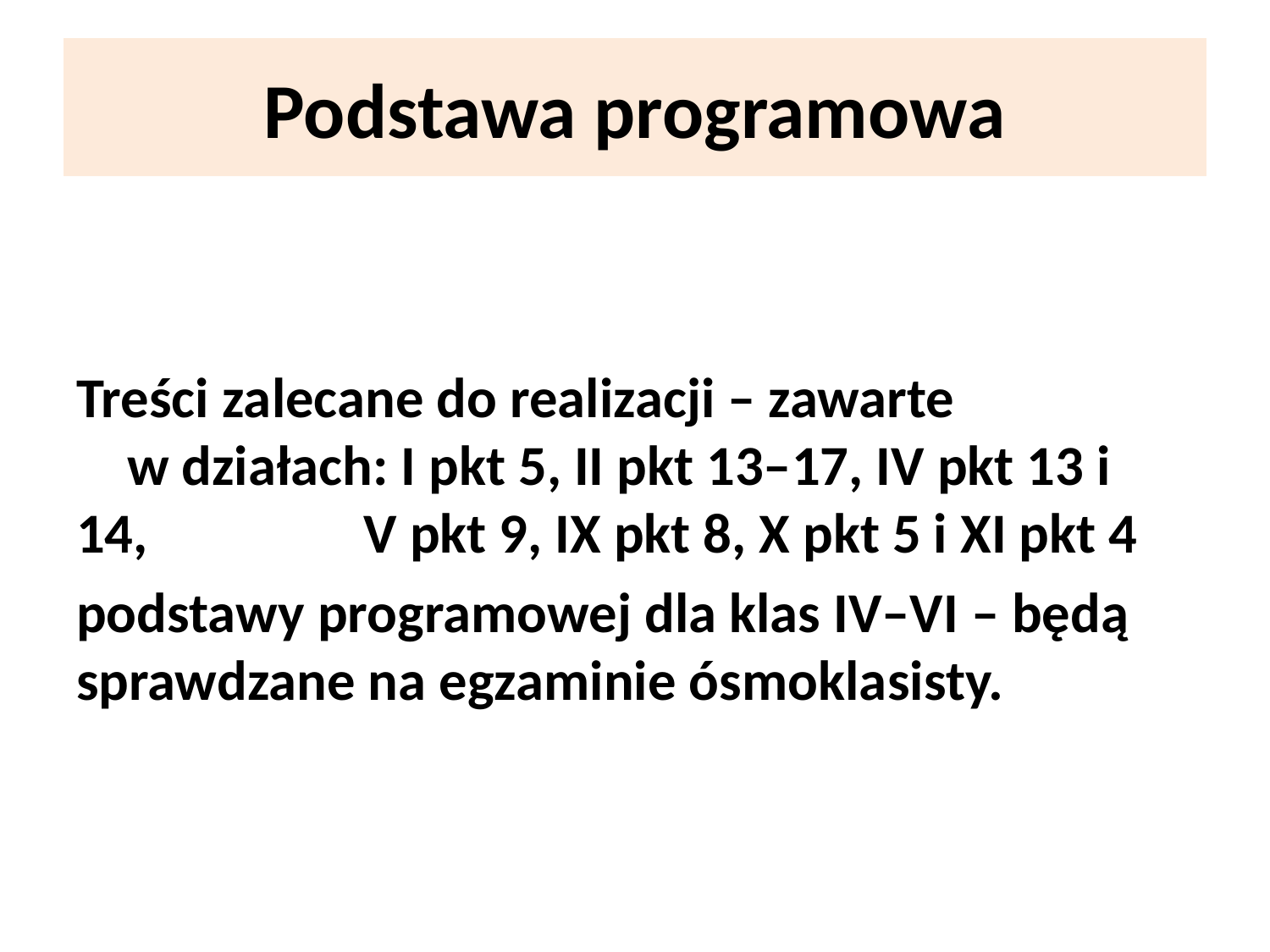

# Podstawa programowa
Treści zalecane do realizacji – zawarte                       w działach: I pkt 5, II pkt 13–17, IV pkt 13 i 14,                 V pkt 9, IX pkt 8, X pkt 5 i XI pkt 4
podstawy programowej dla klas IV–VI – będą sprawdzane na egzaminie ósmoklasisty.